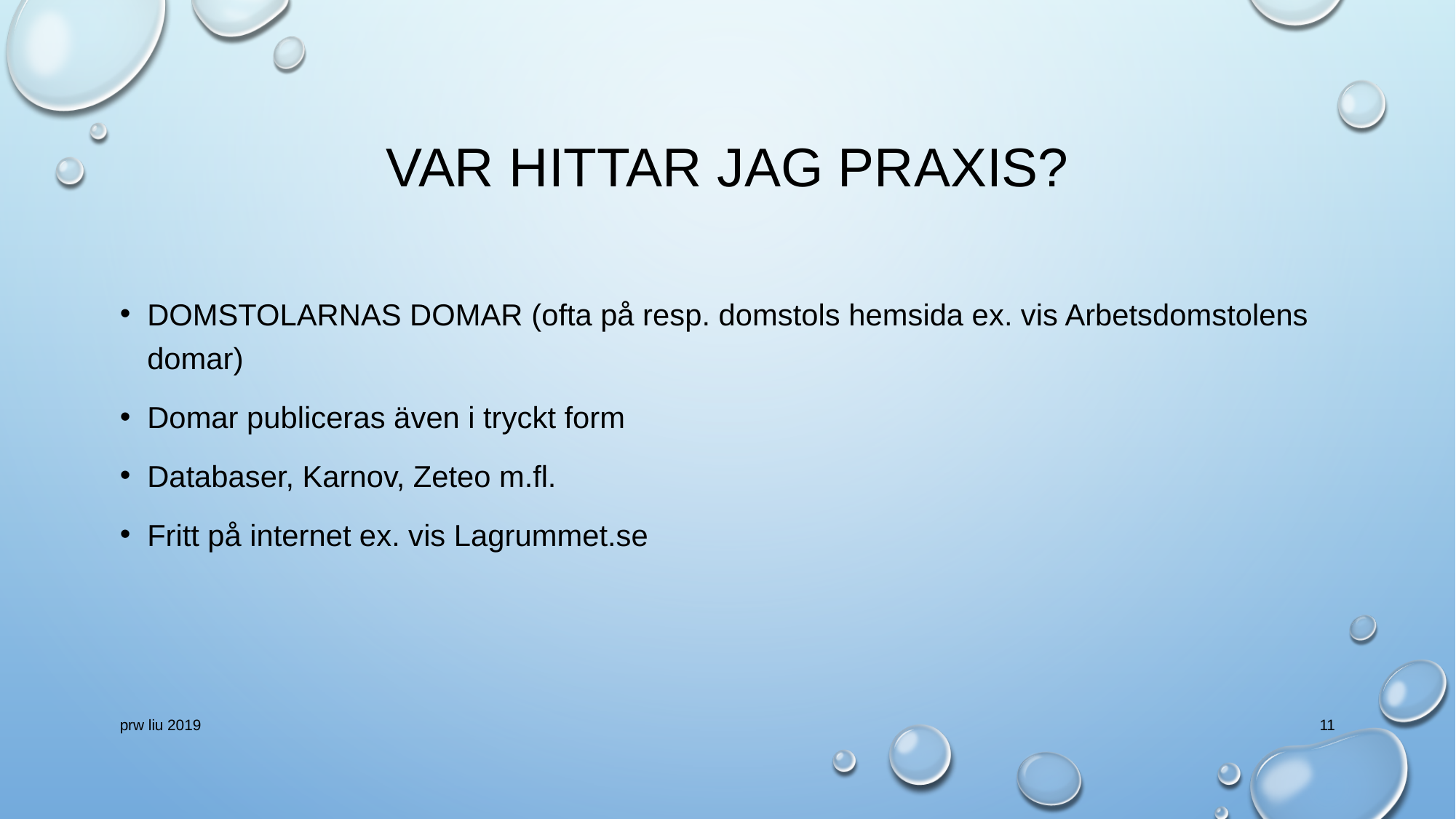

# Var hittar jag praxis?
Domstolarnas domar (ofta på resp. domstols hemsida ex. vis Arbetsdomstolens domar)
Domar publiceras även i tryckt form
Databaser, Karnov, Zeteo m.fl.
Fritt på internet ex. vis Lagrummet.se
prw liu 2019
11